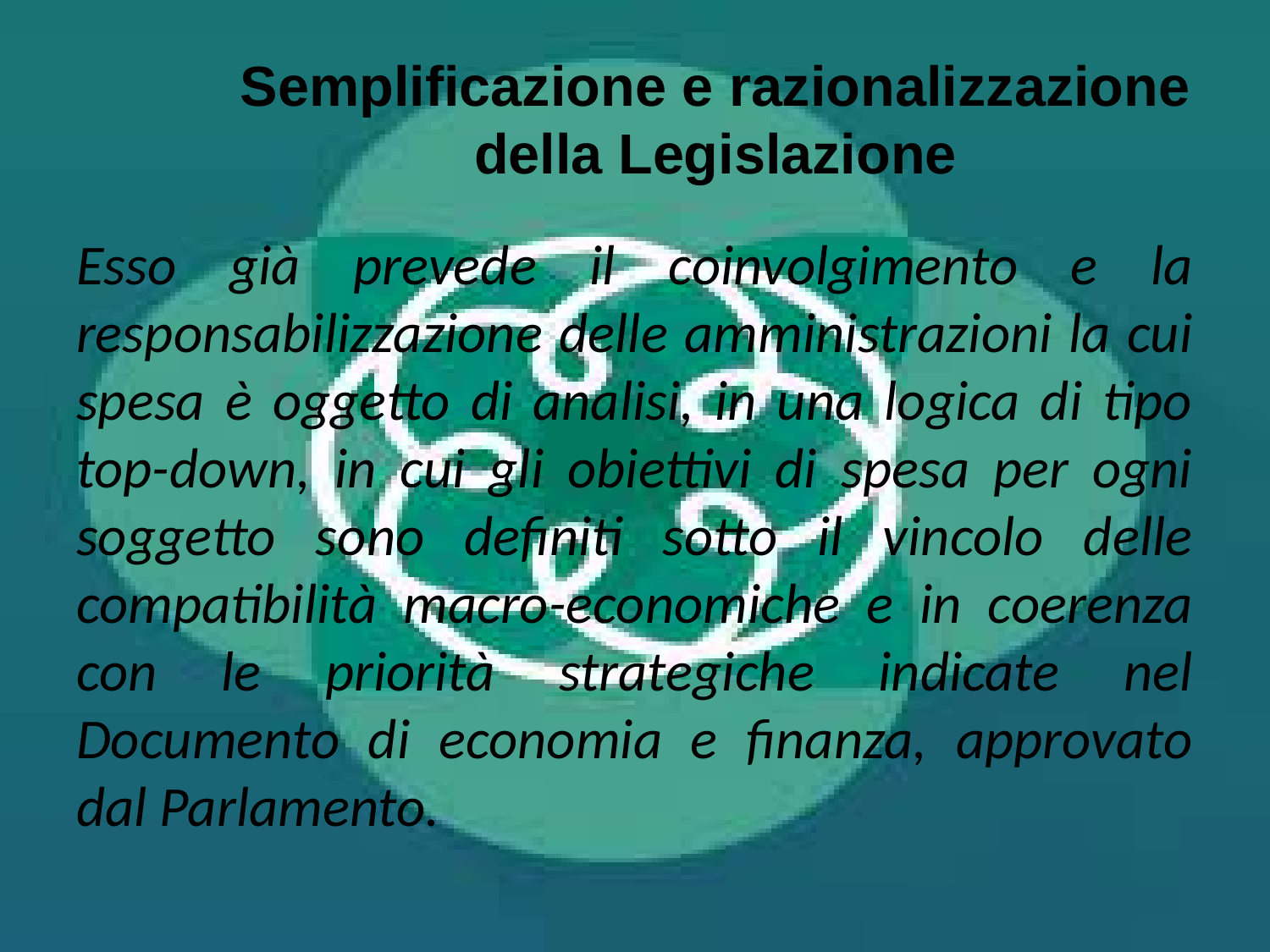

# Semplificazione e razionalizzazione della Legislazione
Esso già prevede il coinvolgimento e la responsabilizzazione delle amministrazioni la cui spesa è oggetto di analisi, in una logica di tipo top-down, in cui gli obiettivi di spesa per ogni soggetto sono definiti sotto il vincolo delle compatibilità macro-economiche e in coerenza con le priorità strategiche indicate nel Documento di economia e finanza, approvato dal Parlamento.